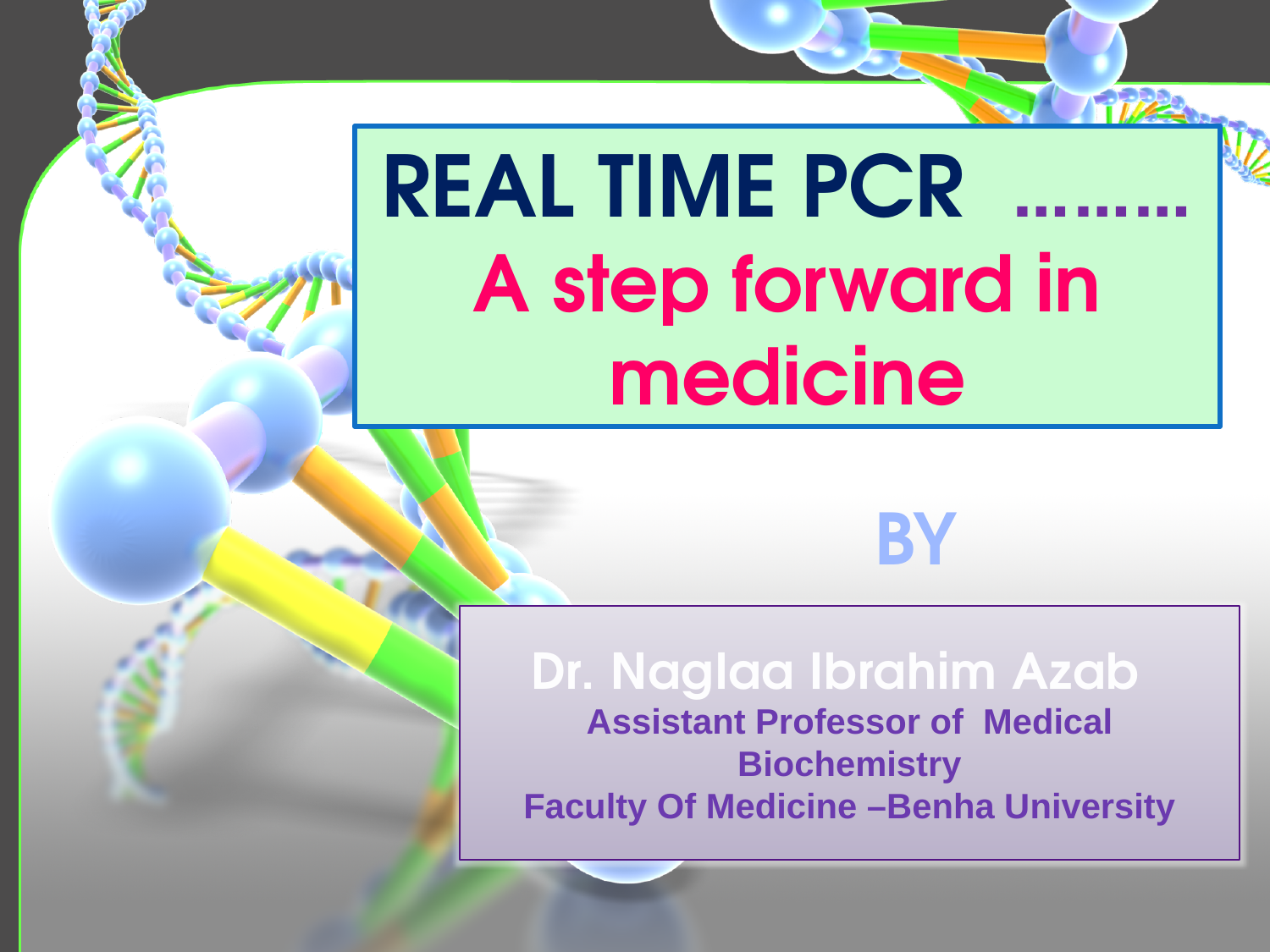

REAL TIME PCR  ………A step forward in medicine
# BY
    Dr. Naglaa Ibrahim Azab
Assistant Professor of  Medical Biochemistry
Faculty Of Medicine –Benha University